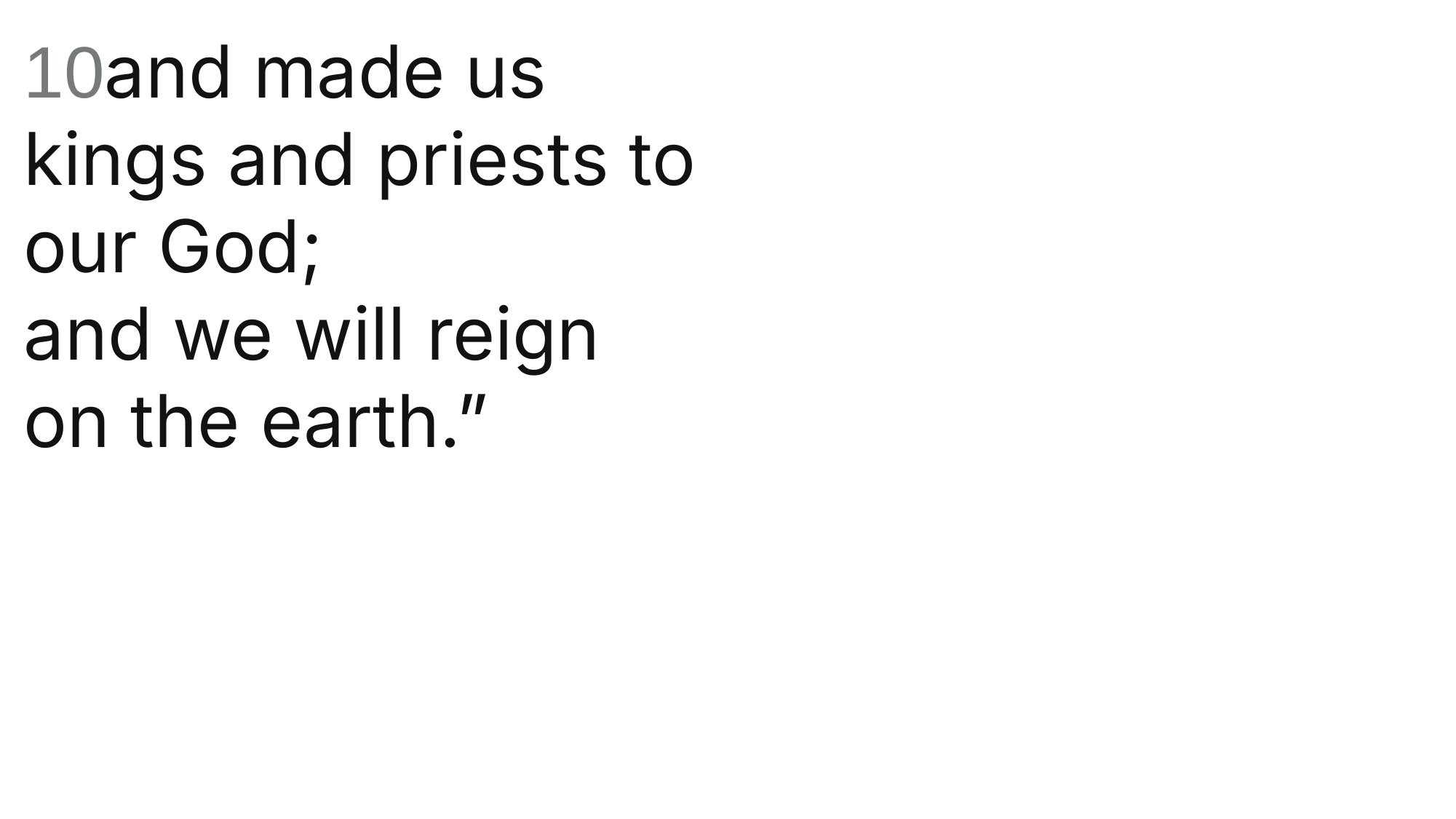

10and made us kings and priests to our God;
and we will reign on the earth.”